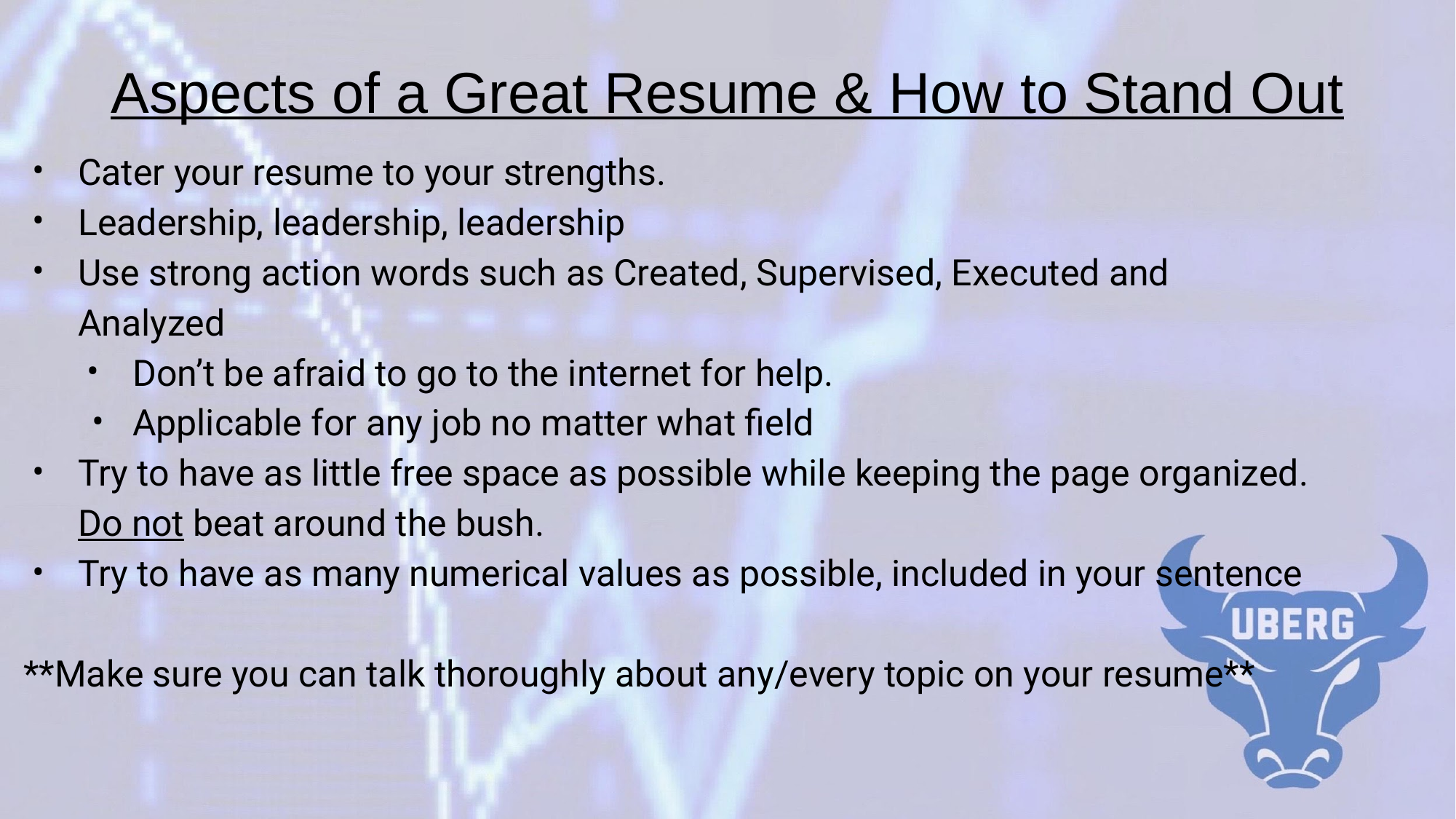

# Aspects of a Great Resume & How to Stand Out
Cater your resume to your strengths.
Leadership, leadership, leadership
Use strong action words such as Created, Supervised, Executed and Analyzed
Don’t be afraid to go to the internet for help.
Applicable for any job no matter what field
Try to have as little free space as possible while keeping the page organized. Do not beat around the bush.
Try to have as many numerical values as possible, included in your sentence

**Make sure you can talk thoroughly about any/every topic on your resume**